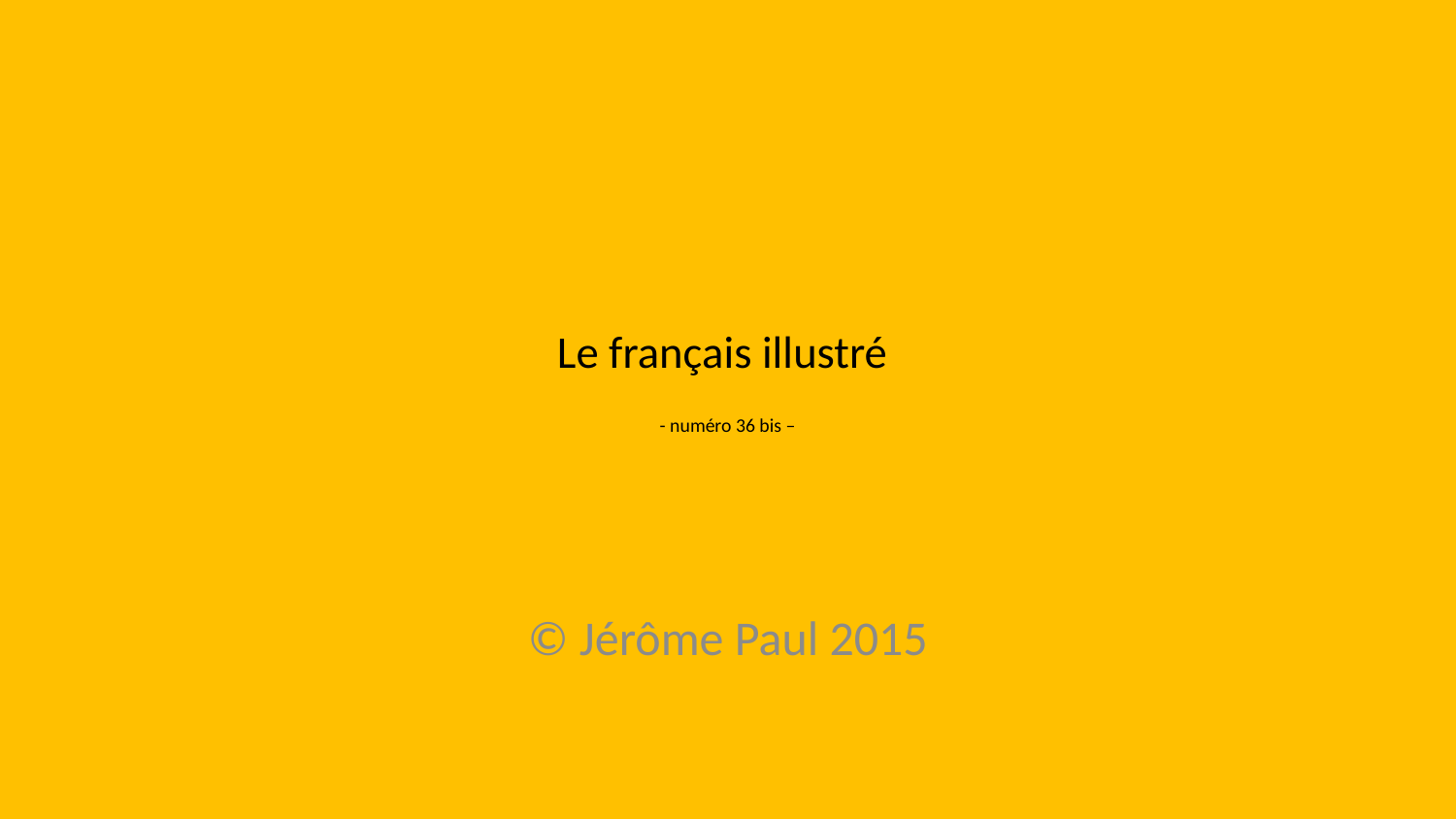

# Le français illustré - numéro 36 bis –

© Jérôme Paul 2015